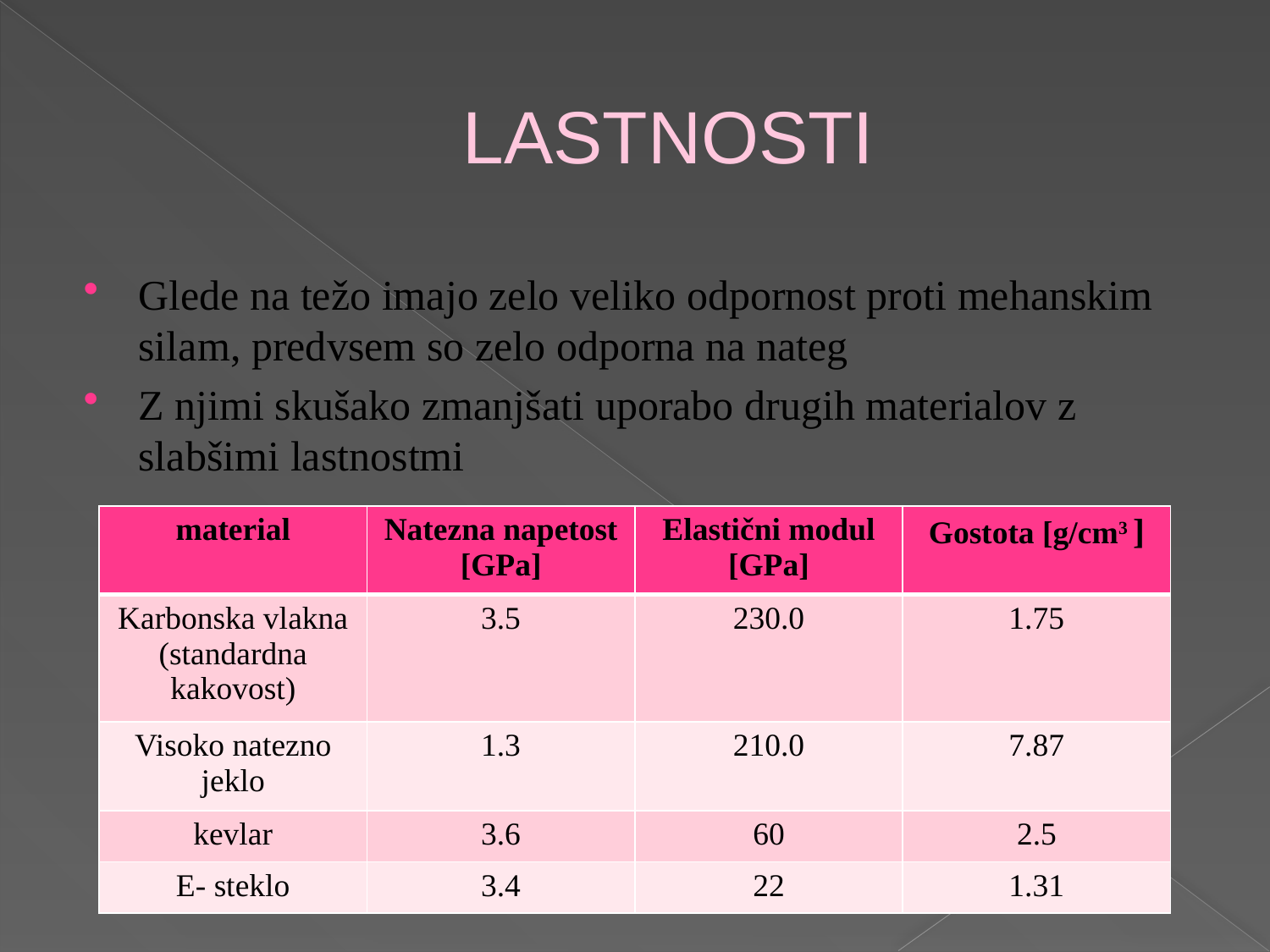

# LASTNOSTI
Glede na težo imajo zelo veliko odpornost proti mehanskim silam, predvsem so zelo odporna na nateg
Z njimi skušako zmanjšati uporabo drugih materialov z slabšimi lastnostmi
| material | Natezna napetost [GPa] | Elastični modul [GPa] | Gostota [g/cm3 ] |
| --- | --- | --- | --- |
| Karbonska vlakna (standardna kakovost) | 3.5 | 230.0 | 1.75 |
| Visoko natezno jeklo | 1.3 | 210.0 | 7.87 |
| kevlar | 3.6 | 60 | 2.5 |
| E- steklo | 3.4 | 22 | 1.31 |